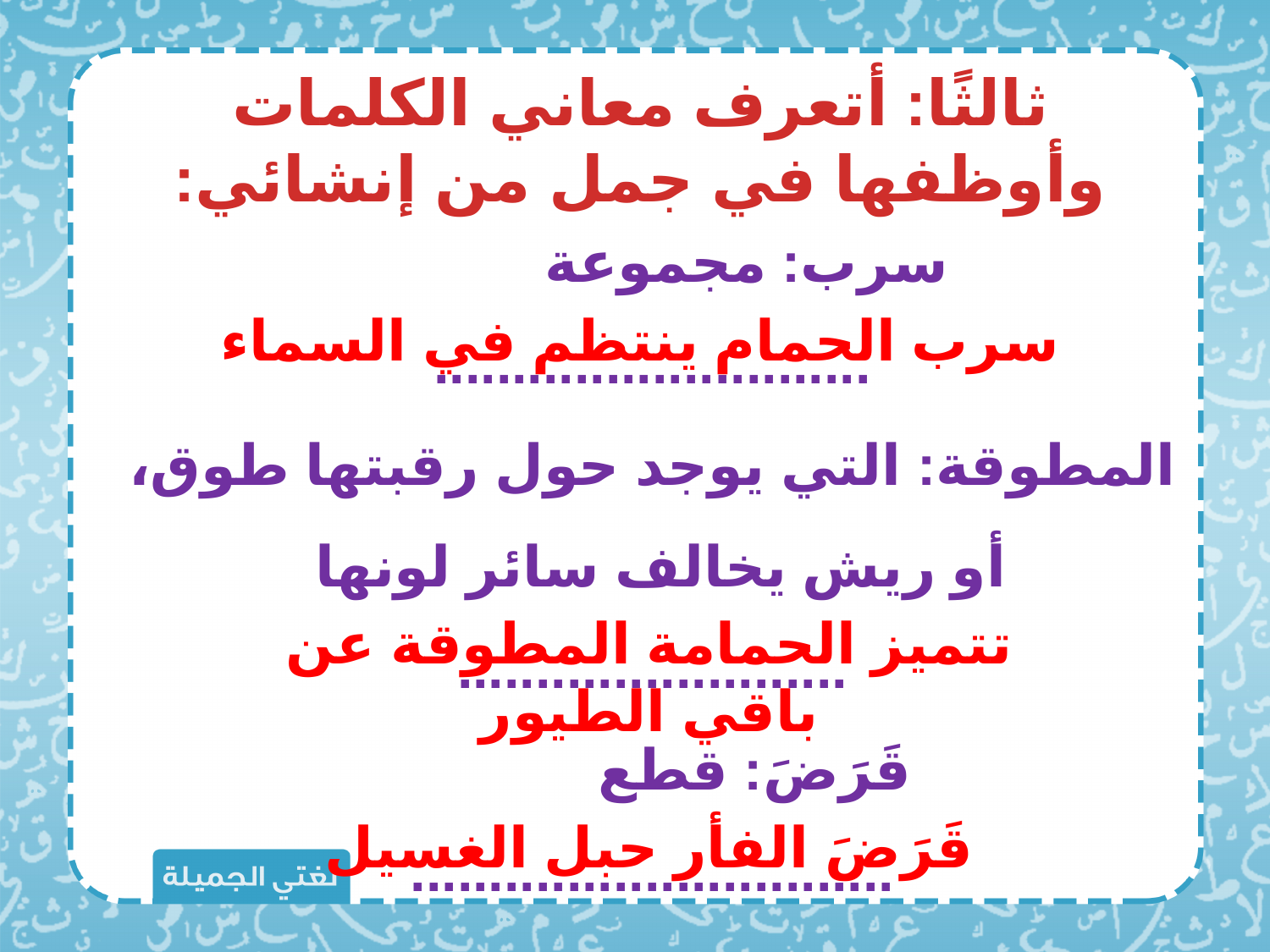

ثالثًا: أتعرف معاني الكلمات وأوظفها في جمل من إنشائي:
سرب: مجموعة
............................
المطوقة: التي يوجد حول رقبتها طوق، أو ريش يخالف سائر لونها
.........................
قَرَضَ: قطع
...............................
سرب الحمام ينتظم في السماء
تتميز الحمامة المطوقة عن باقي الطيور
قَرَضَ الفأر حبل الغسيل